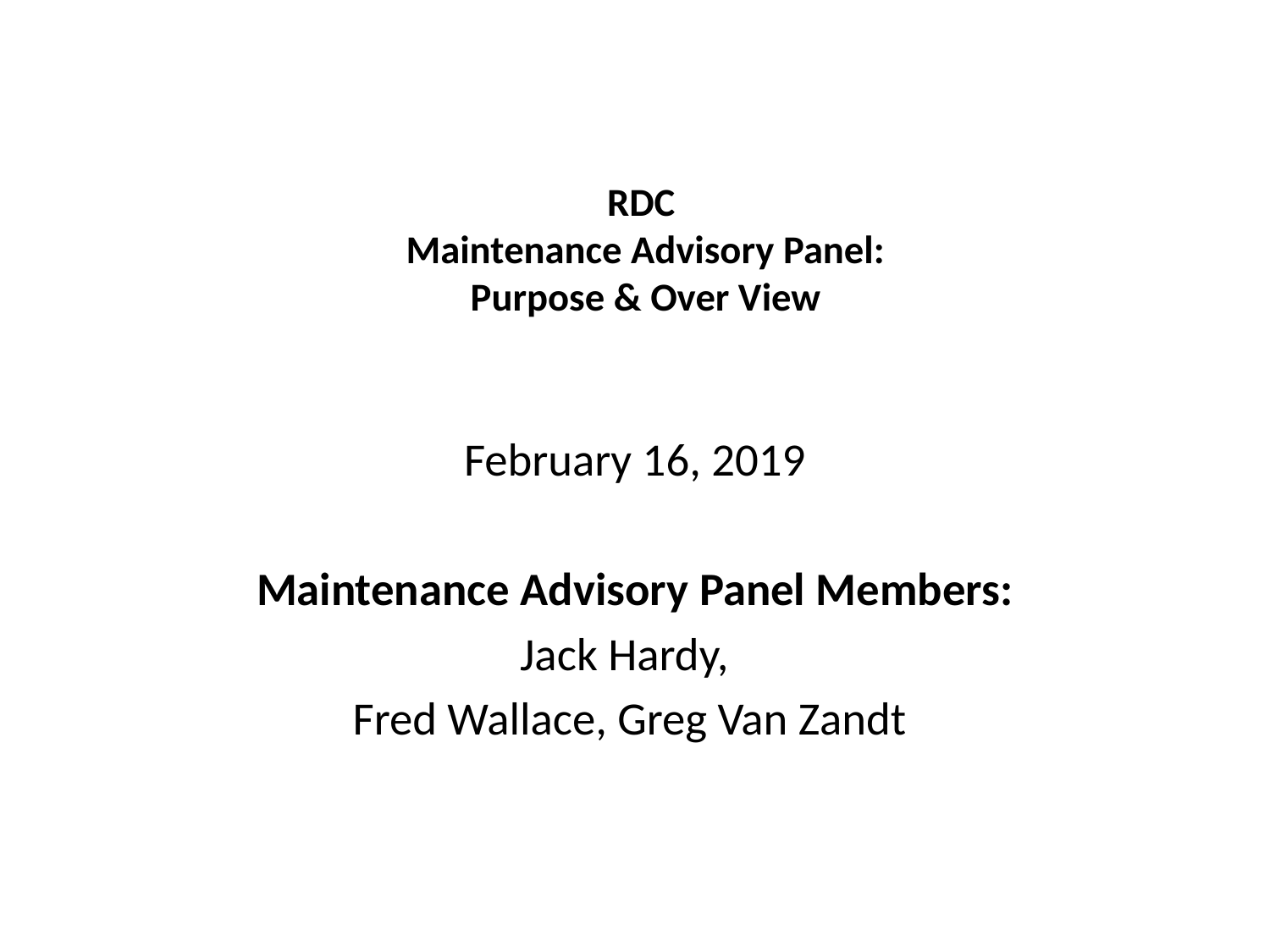

# RDC Maintenance Advisory Panel: Purpose & Over View
February 16, 2019

Maintenance Advisory Panel Members:
Jack Hardy,
Fred Wallace, Greg Van Zandt